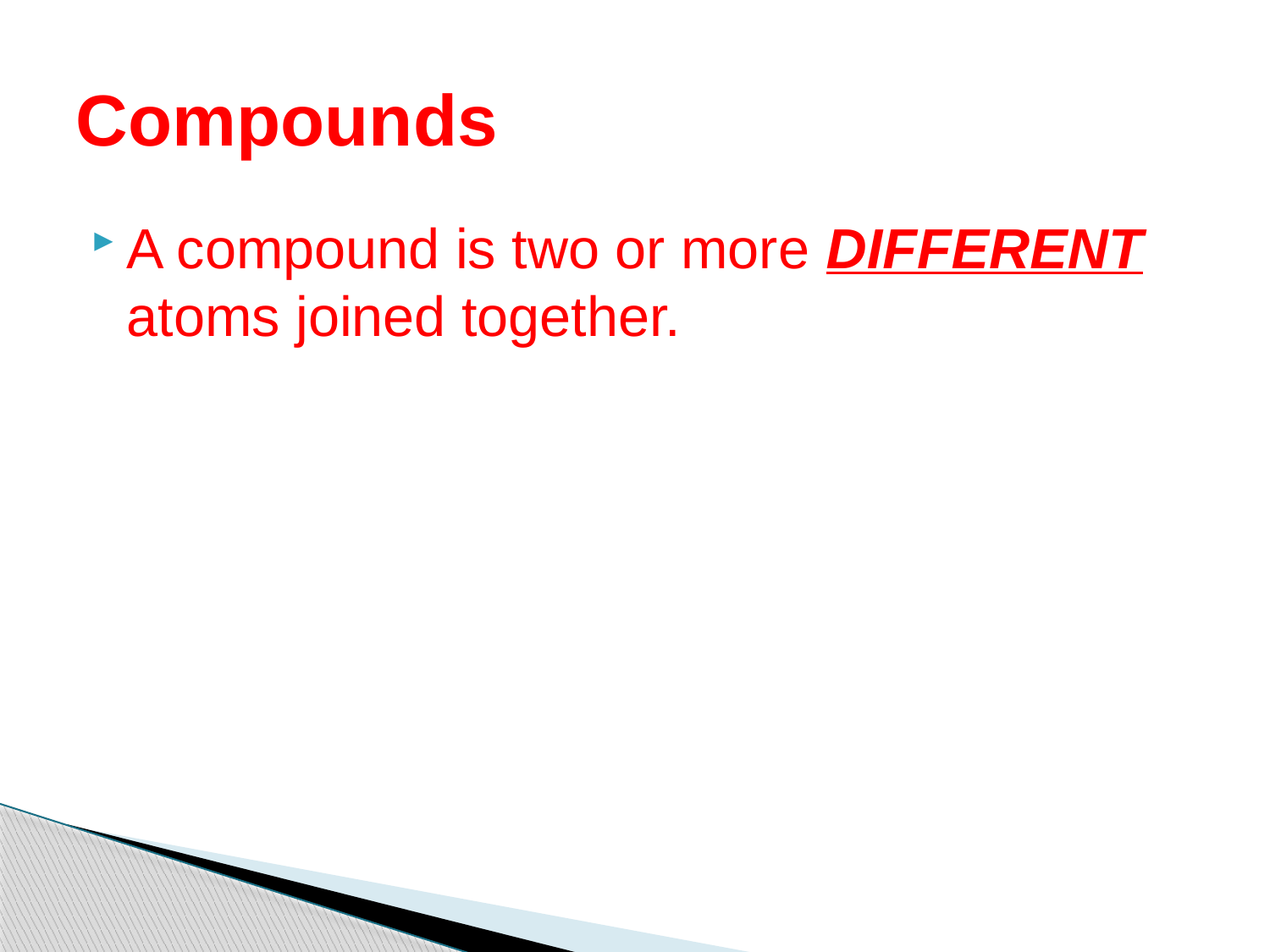

# Compounds
A compound is two or more DIFFERENT atoms joined together.